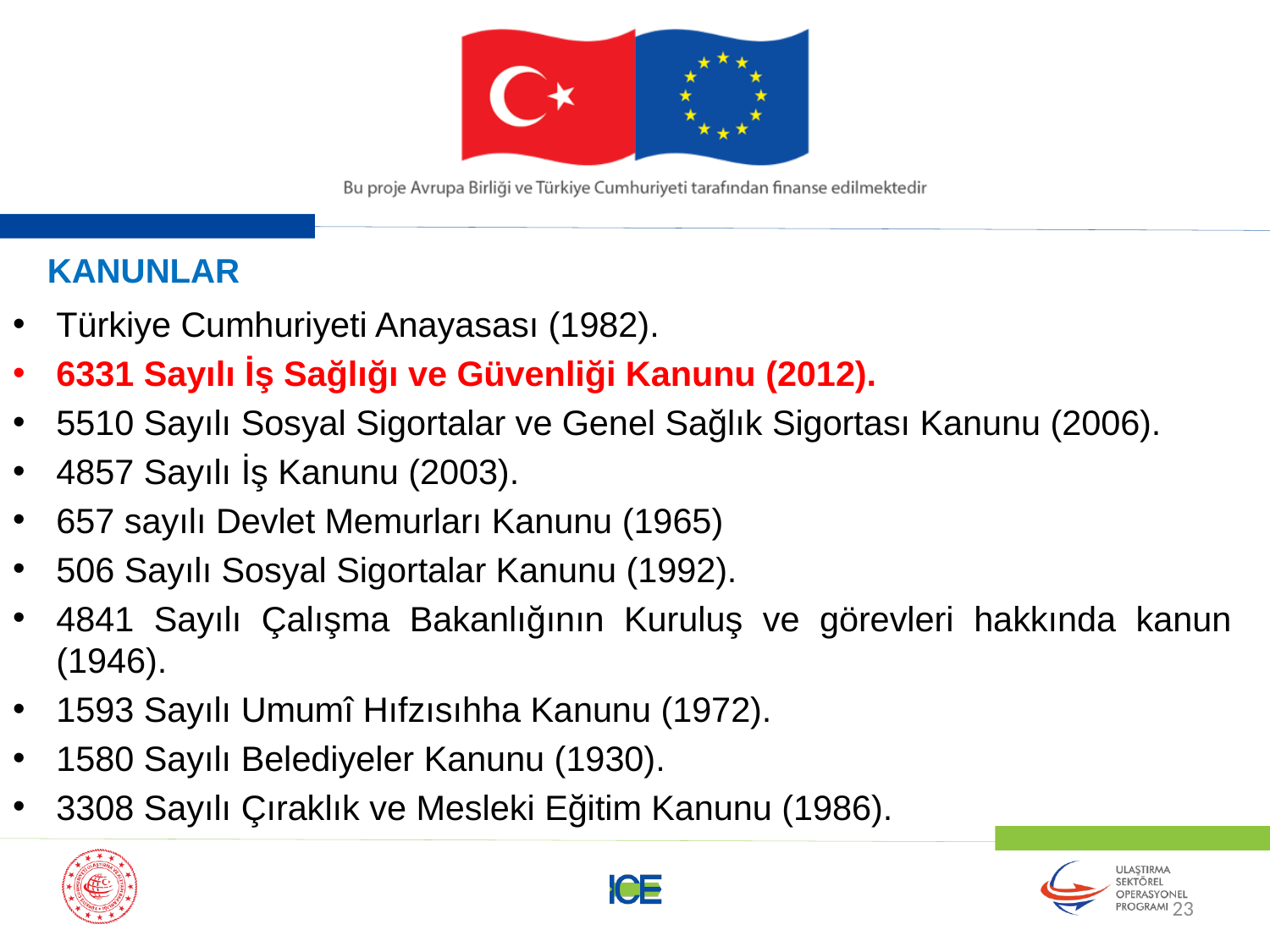

# KANUNLAR
Türkiye Cumhuriyeti Anayasası (1982).
6331 Sayılı İş Sağlığı ve Güvenliği Kanunu (2012).
5510 Sayılı Sosyal Sigortalar ve Genel Sağlık Sigortası Kanunu (2006).
4857 Sayılı İş Kanunu (2003).
657 sayılı Devlet Memurları Kanunu (1965)
506 Sayılı Sosyal Sigortalar Kanunu (1992).
4841 Sayılı Çalışma Bakanlığının Kuruluş ve görevleri hakkında kanun (1946).
1593 Sayılı Umumî Hıfzısıhha Kanunu (1972).
1580 Sayılı Belediyeler Kanunu (1930).
3308 Sayılı Çıraklık ve Mesleki Eğitim Kanunu (1986).

23